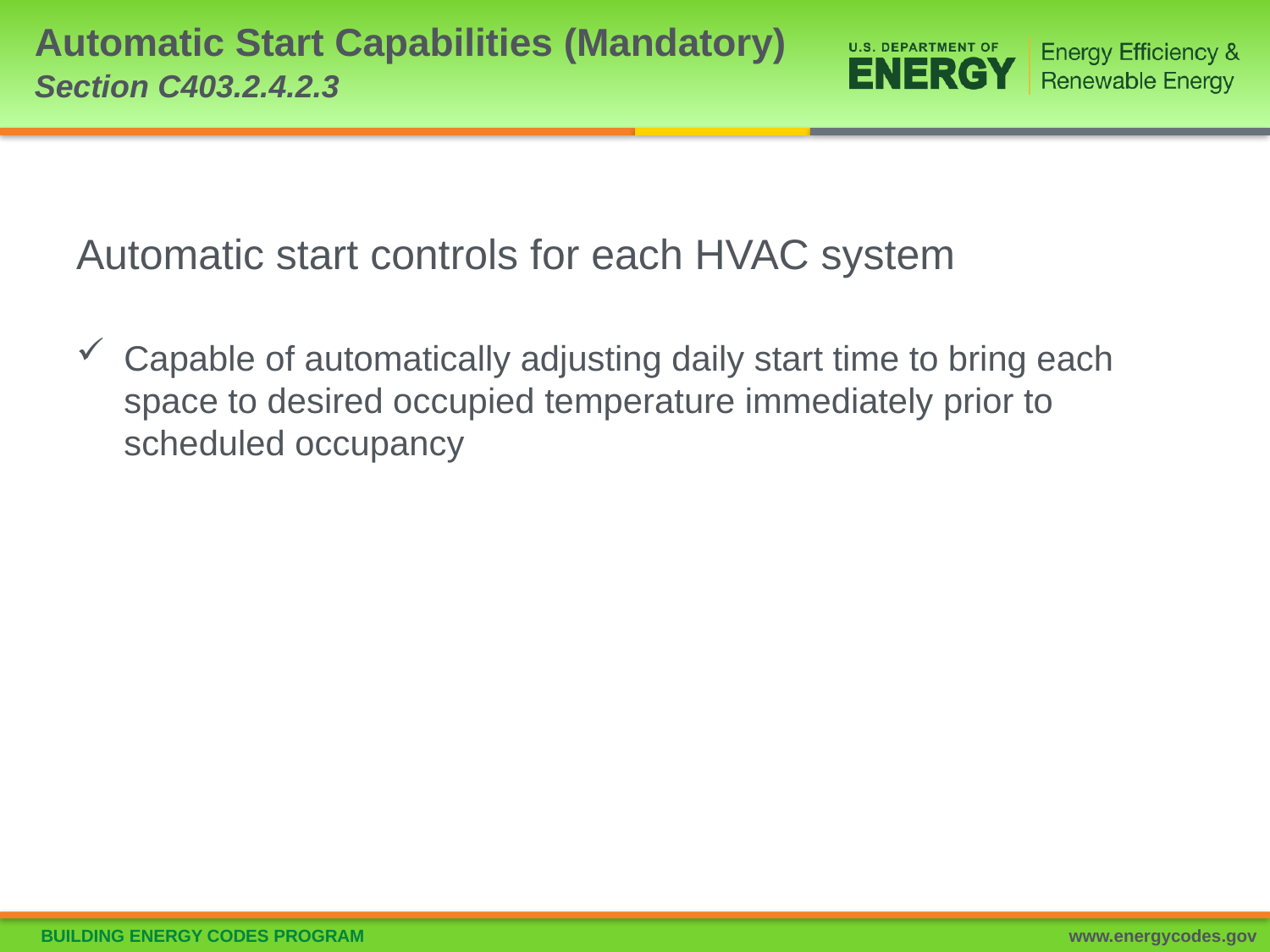

# Automatic Start Capabilities (Mandatory) Section C403.2.4.2.3
Automatic start controls for each HVAC system
Capable of automatically adjusting daily start time to bring each space to desired occupied temperature immediately prior to scheduled occupancy